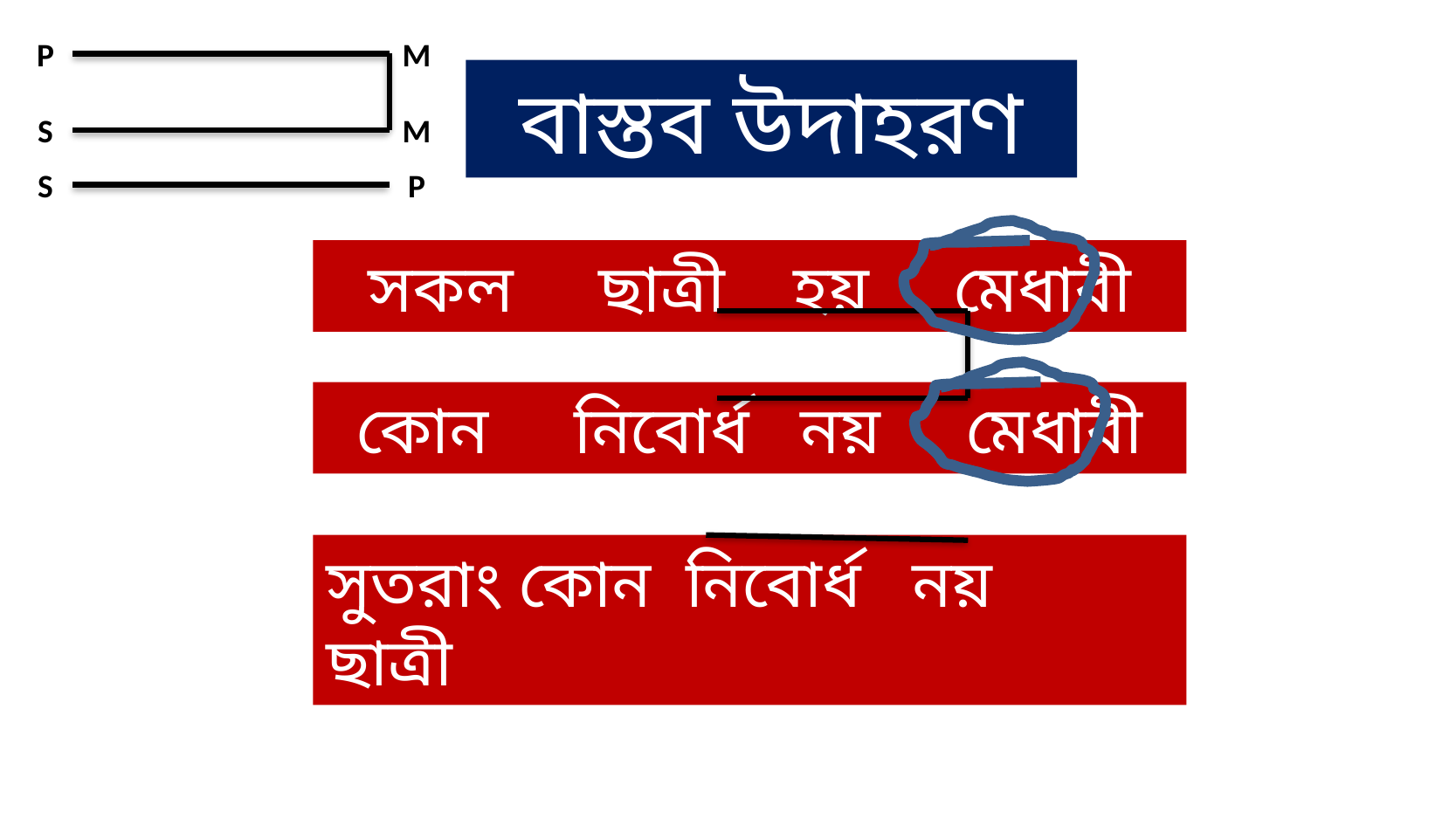

P
M
বাস্তব উদাহরণ
S
M
S
P

সকল     ছাত্রী    হয়     মেধাবী

কোন     নিবোর্ধ   নয়     মেধাবী
সুতরাং কোন  নিবোর্ধ   নয়     ছাত্রী